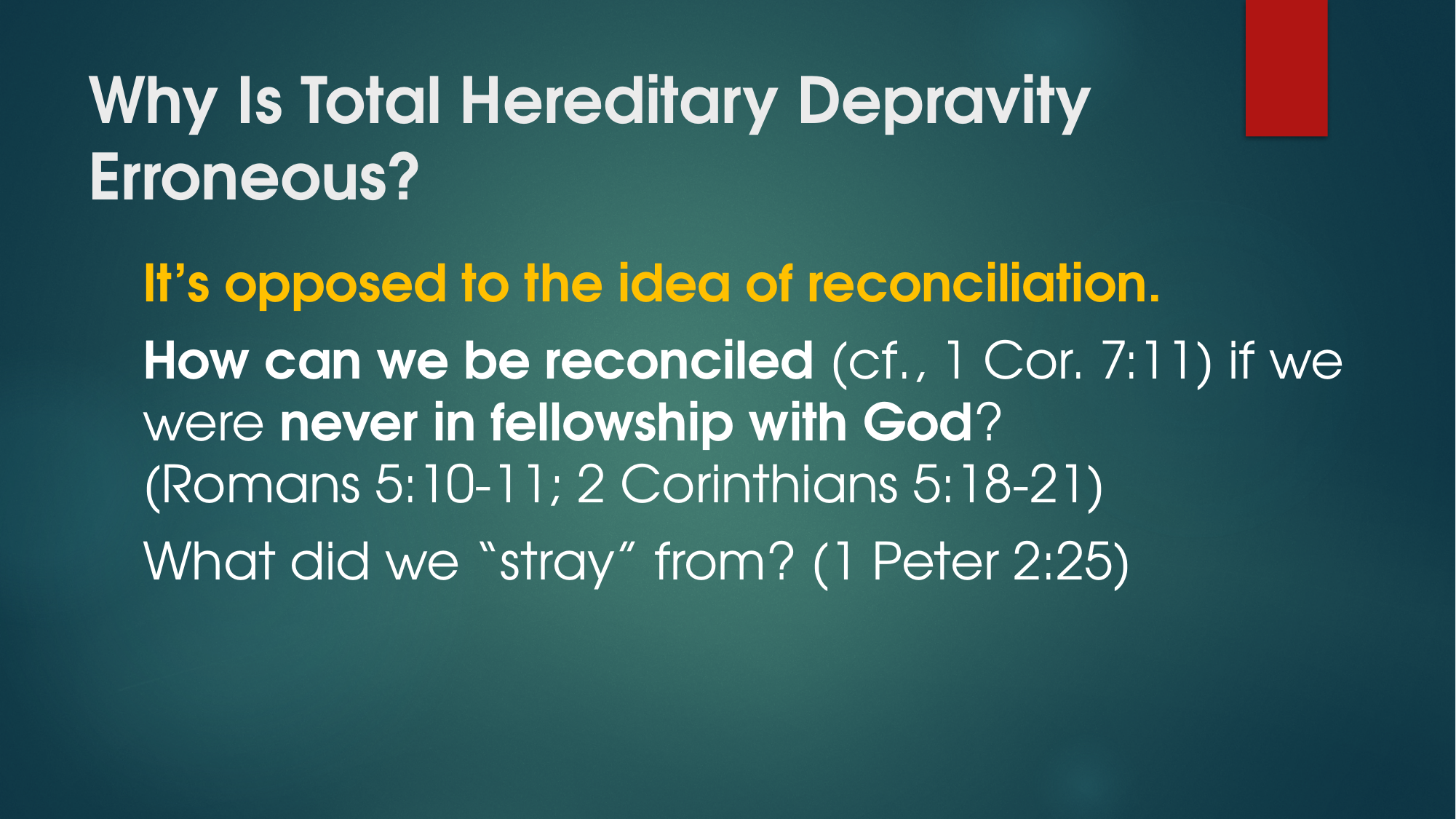

# Why Is Total Hereditary Depravity Erroneous?
It’s opposed to the idea of reconciliation.
How can we be reconciled (cf., 1 Cor. 7:11) if we were never in fellowship with God?
(Romans 5:10-11; 2 Corinthians 5:18-21)
What did we “stray” from? (1 Peter 2:25)